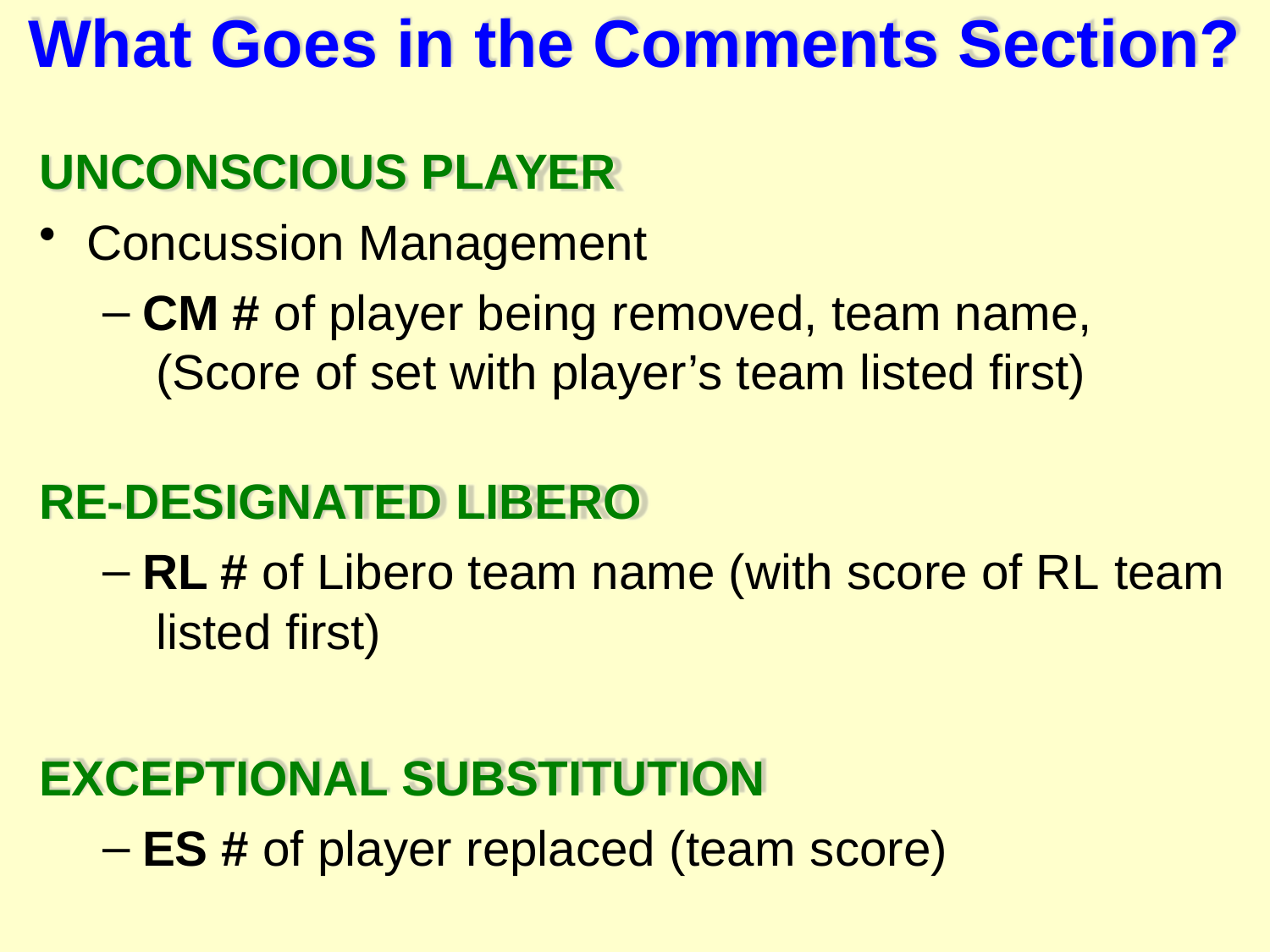

# What Goes in the Comments Section?

UNCONSCIOUS PLAYER
Concussion Management
CM # of player being removed, team name,  (Score of set with player’s team listed first)

RE-DESIGNATED LIBERO
RL # of Libero team name (with score of RL team  listed first)

EXCEPTIONAL SUBSTITUTION
ES # of player replaced (team score)